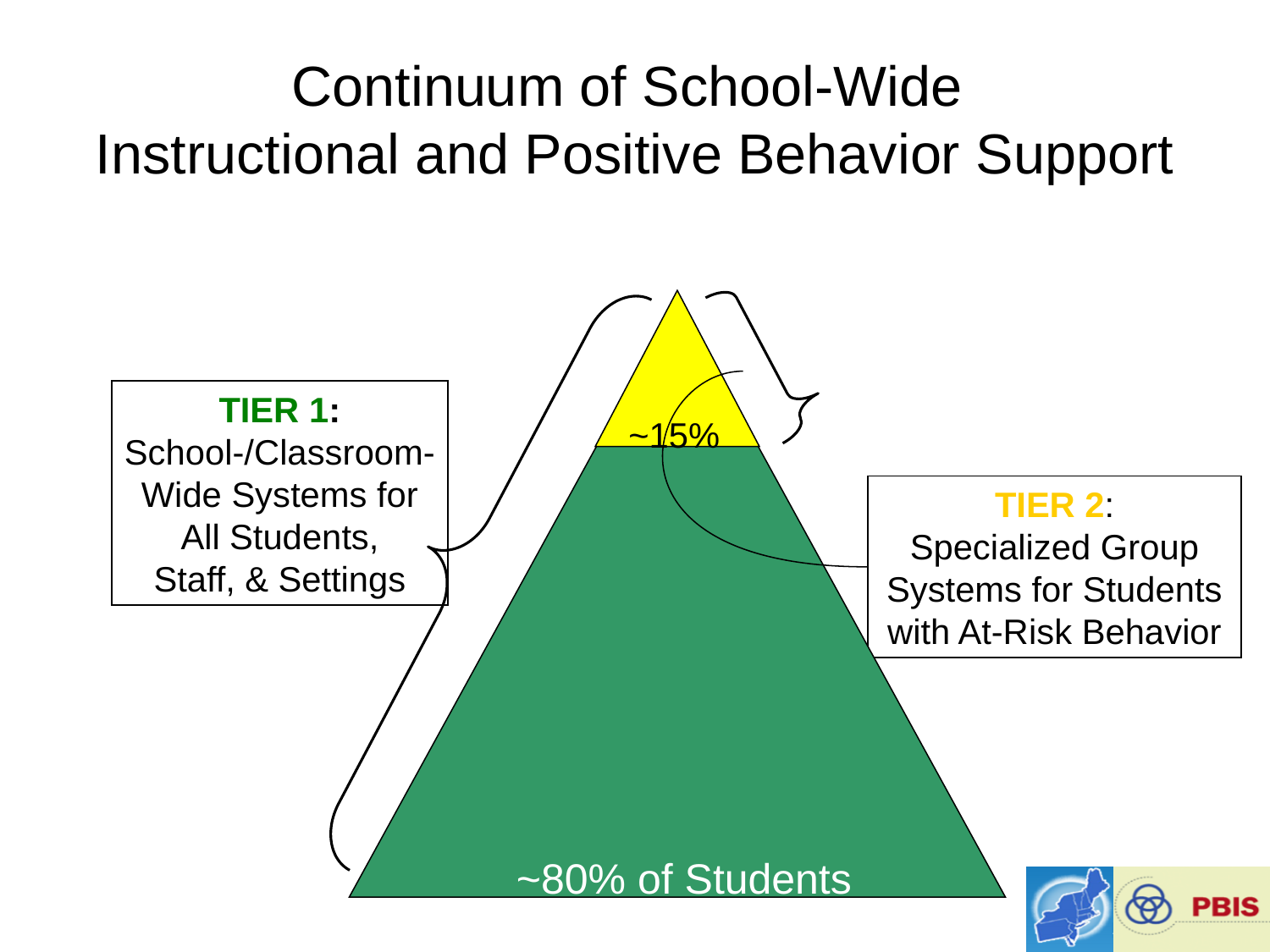

# Continuum of School-Wide Instructional and Positive Behavior Support

TIER 1:
School-/Classroom-
Wide Systems for
All Students,
Staff, & Settings
~15%
TIER 2:
Specialized Group
Systems for Students with At-Risk Behavior
~80% of Students